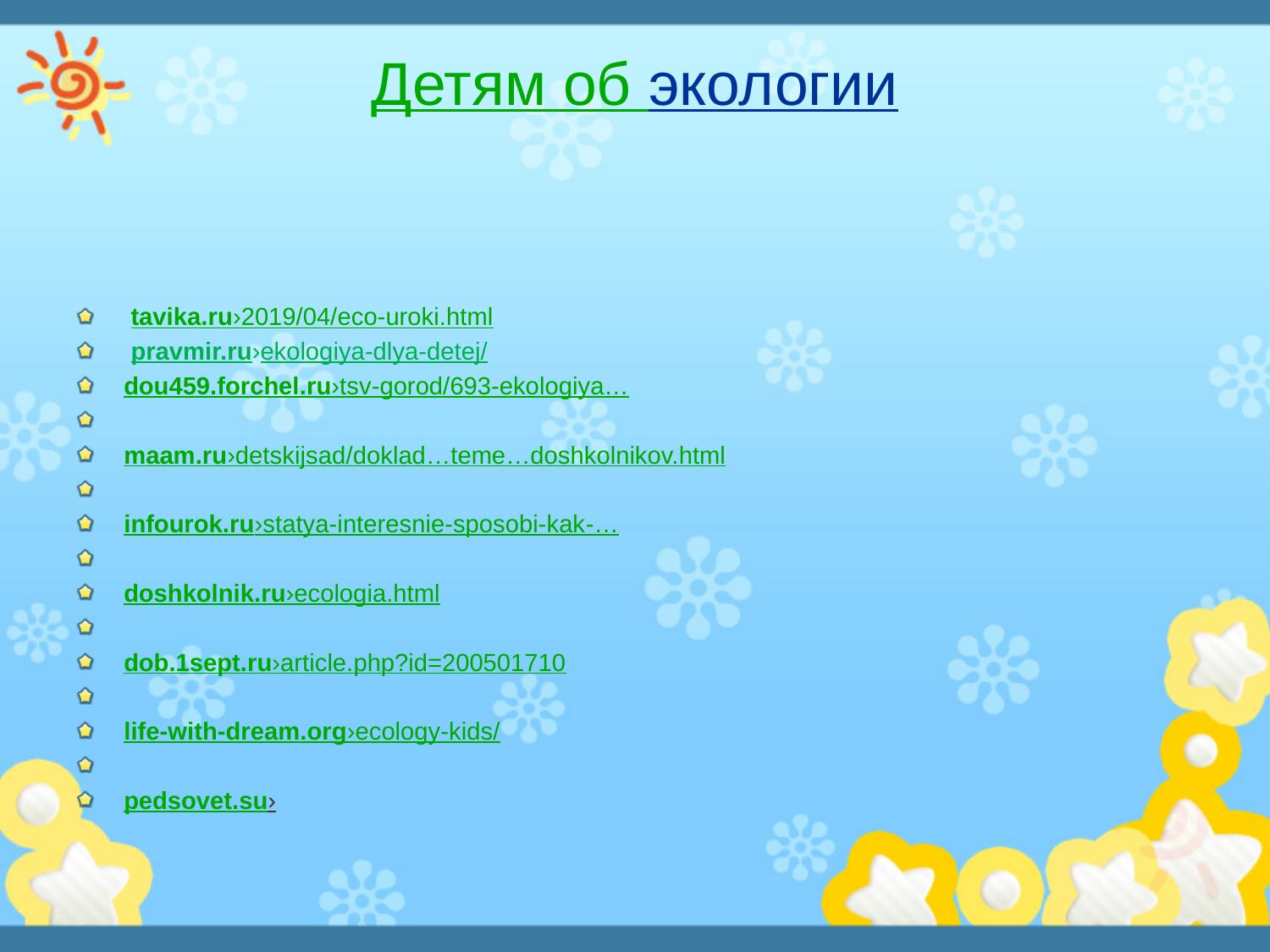

# Детям об экологии

 tavika.ru›2019/04/eco-uroki.html
 pravmir.ru›ekologiya-dlya-detej/
dou459.forchel.ru›tsv-gorod/693-ekologiya…

maam.ru›detskijsad/doklad…teme…doshkolnikov.html

infourok.ru›statya-interesnie-sposobi-kak-…

doshkolnik.ru›ecologia.html

dob.1sept.ru›article.php?id=200501710

life-with-dream.org›ecology-kids/

pedsovet.su›